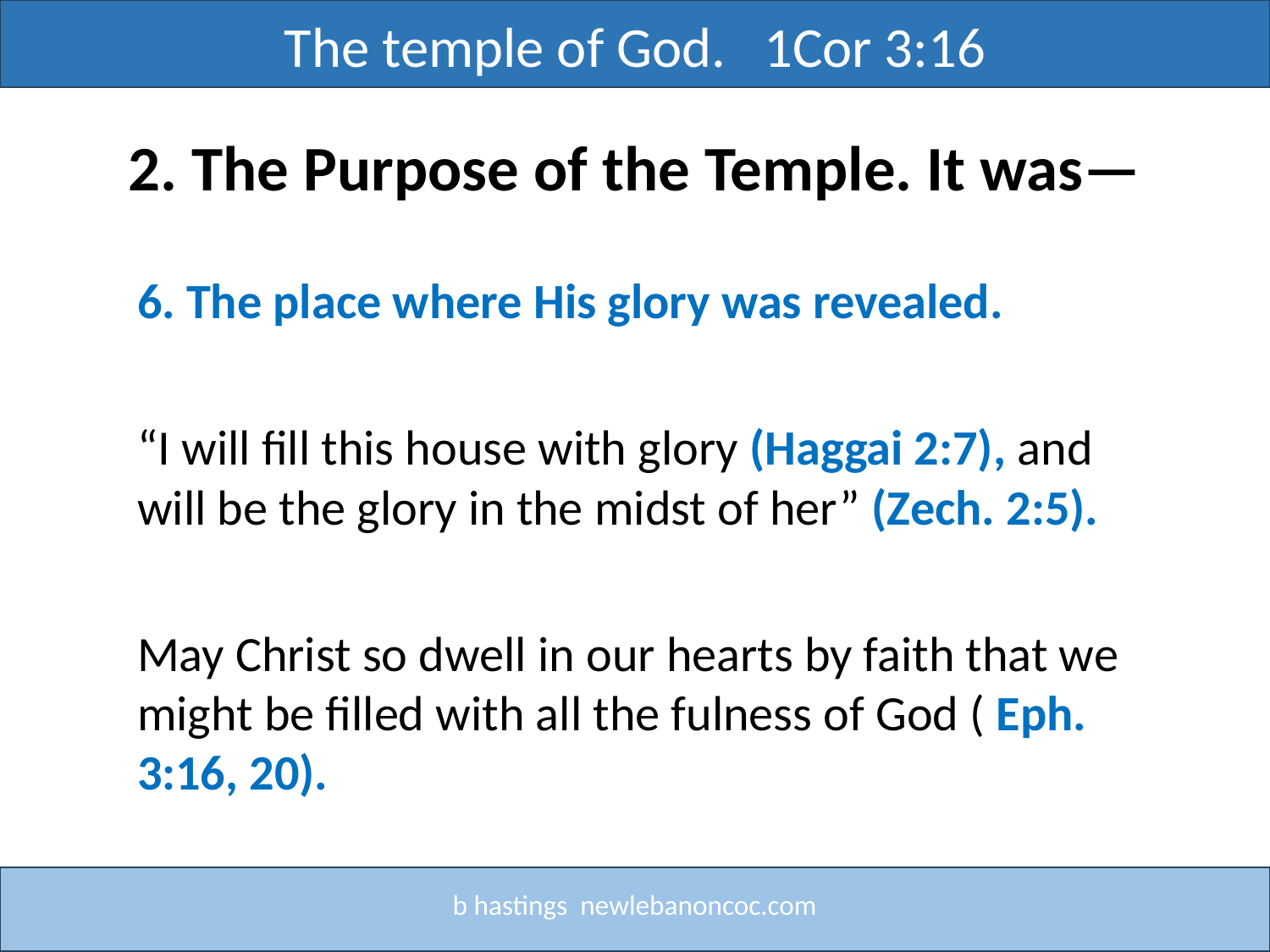

The temple of God.   1Cor 3:16
2. The Purpose of the Temple. It was—
6. The place where His glory was revealed.

“I will fill this house with glory (Haggai 2:7), and will be the glory in the midst of her” (Zech. 2:5).

May Christ so dwell in our hearts by faith that we might be filled with all the fulness of God ( Eph. 3:16, 20).

b hastings  newlebanoncoc.com